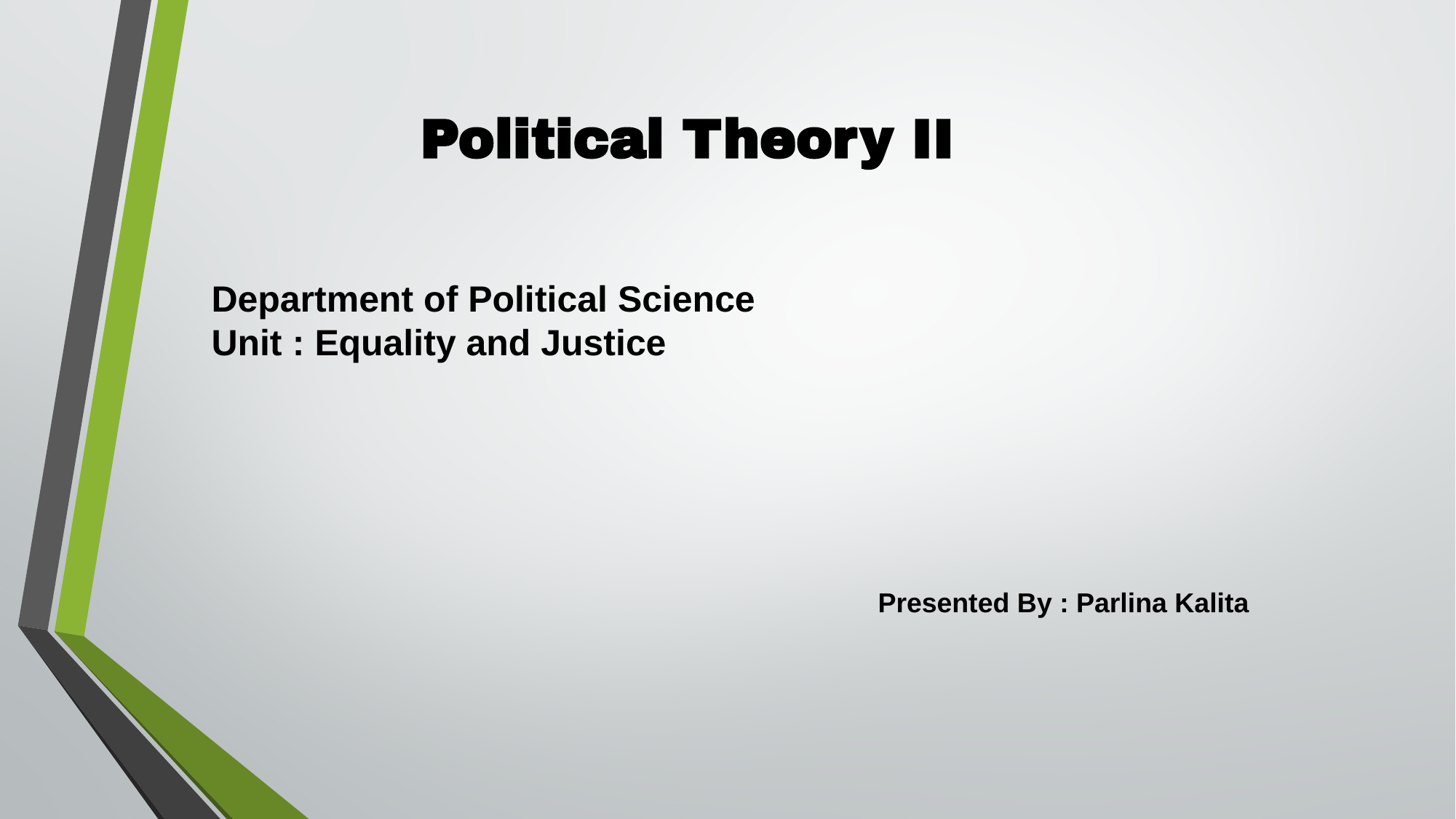

Political Theory II
Department of Political Science
Unit : Equality and Justice
Presented By : Parlina Kalita